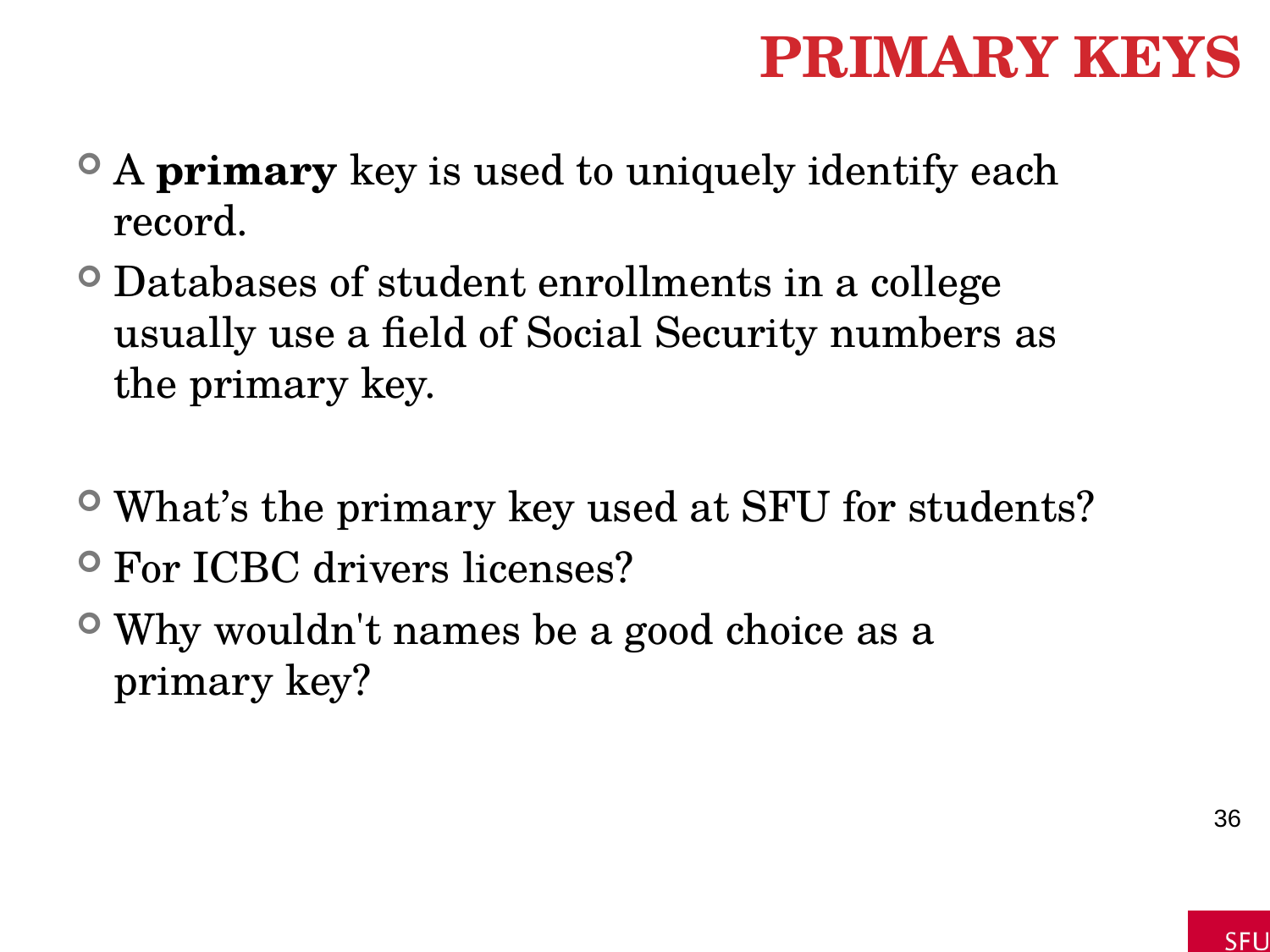

# Primary Keys
A primary key is used to uniquely identify each record.
Databases of student enrollments in a college usually use a field of Social Security numbers as the primary key.

What’s the primary key used at SFU for students?
For ICBC drivers licenses?
Why wouldn't names be a good choice as a primary key?
36